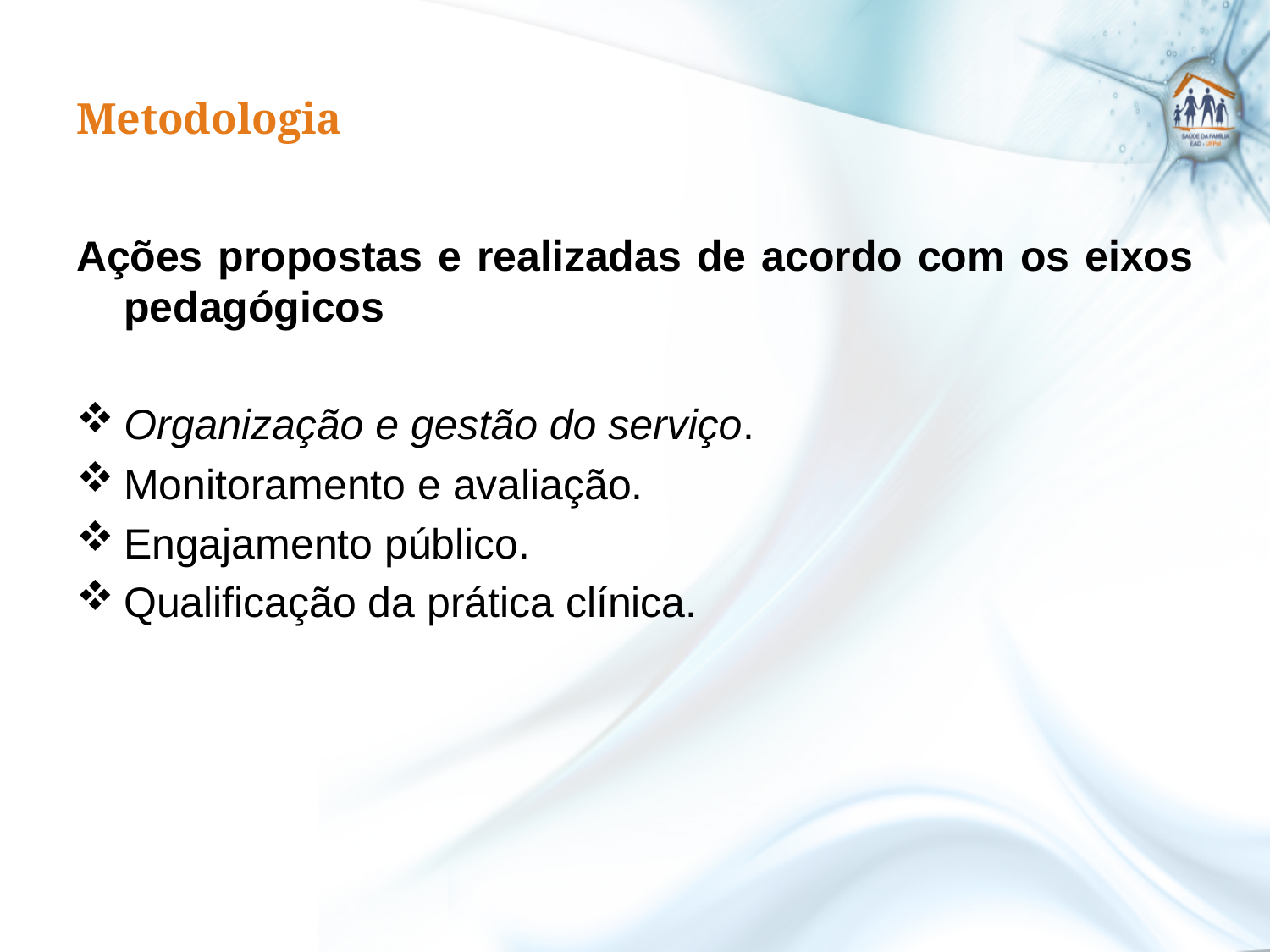

# Metodologia
Ações propostas e realizadas de acordo com os eixos pedagógicos

Organização e gestão do serviço.
Monitoramento e avaliação.
Engajamento público.
Qualificação da prática clínica.